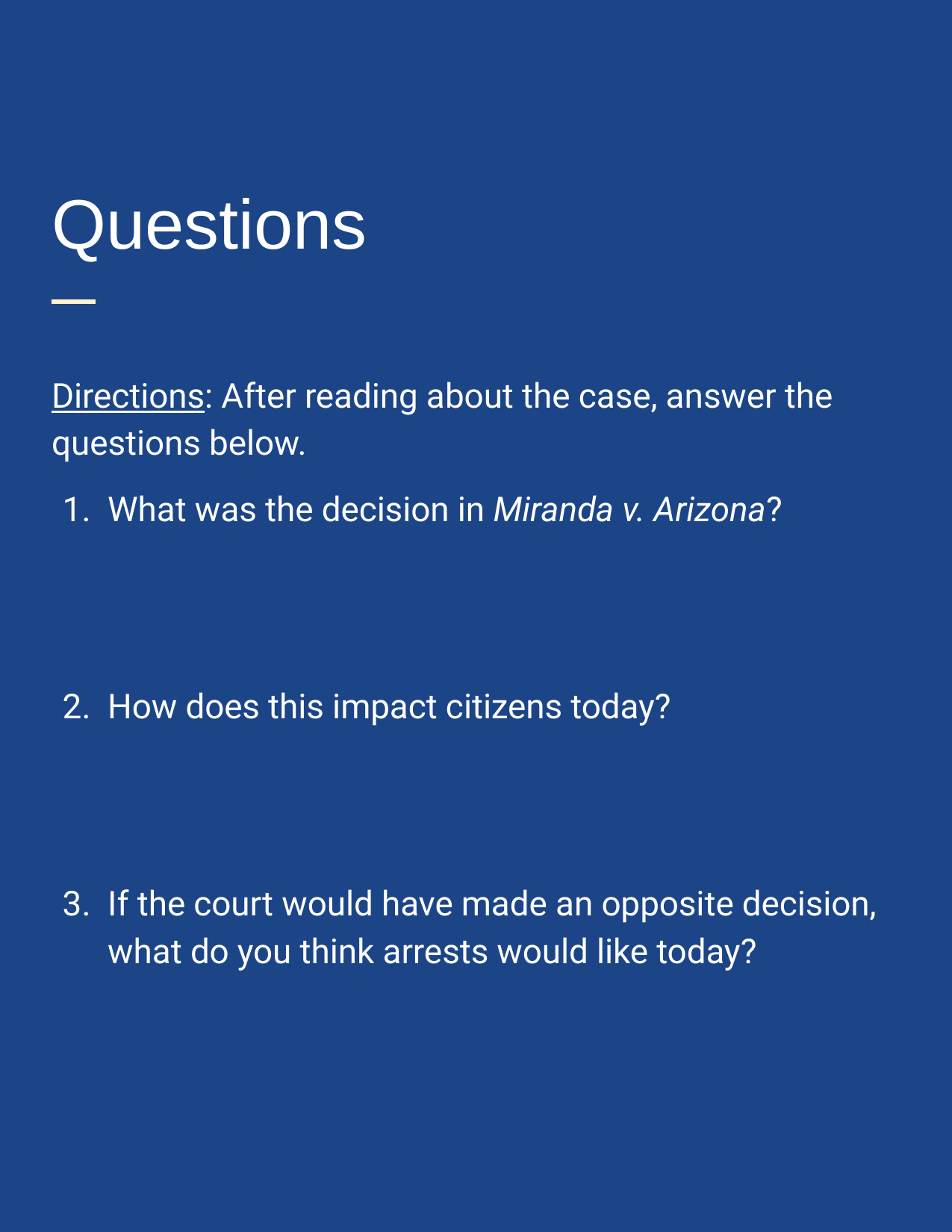

# Questions
Directions: After reading about the case, answer the questions below.
What was the decision in Miranda v. Arizona?

How does this impact citizens today?

If the court would have made an opposite decision, what do you think arrests would like today?